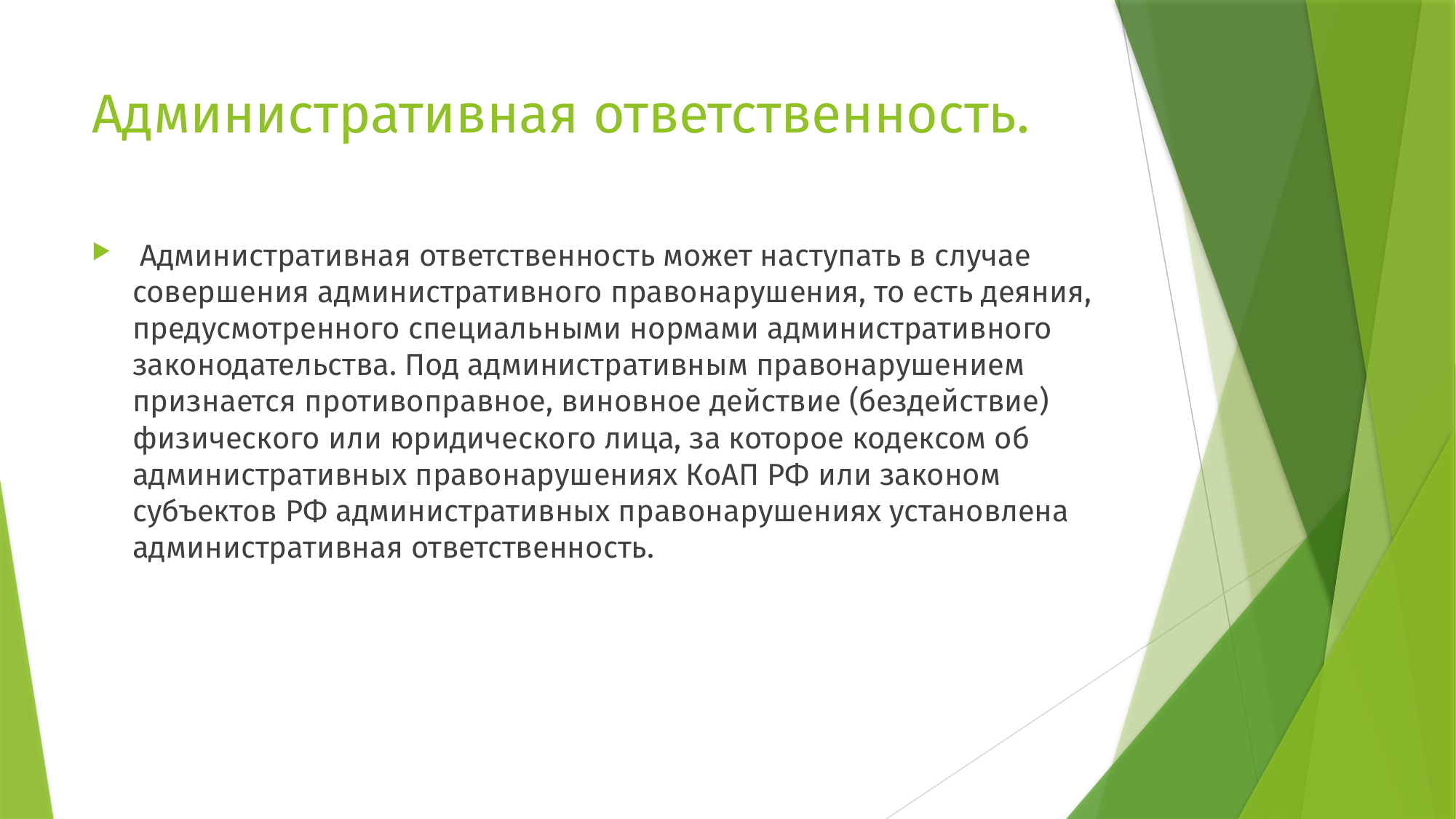

# Административная ответственность.
 Административная ответственность может наступать в случае совершения административного правонарушения, то есть деяния, предусмотренного специальными нормами административного законодательства. Под административным правонарушением признается противоправное, виновное действие (бездействие) физического или юридического лица, за которое кодексом об административных правонарушениях КоАП РФ или законом субъектов РФ административных правонарушениях установлена административная ответственность.